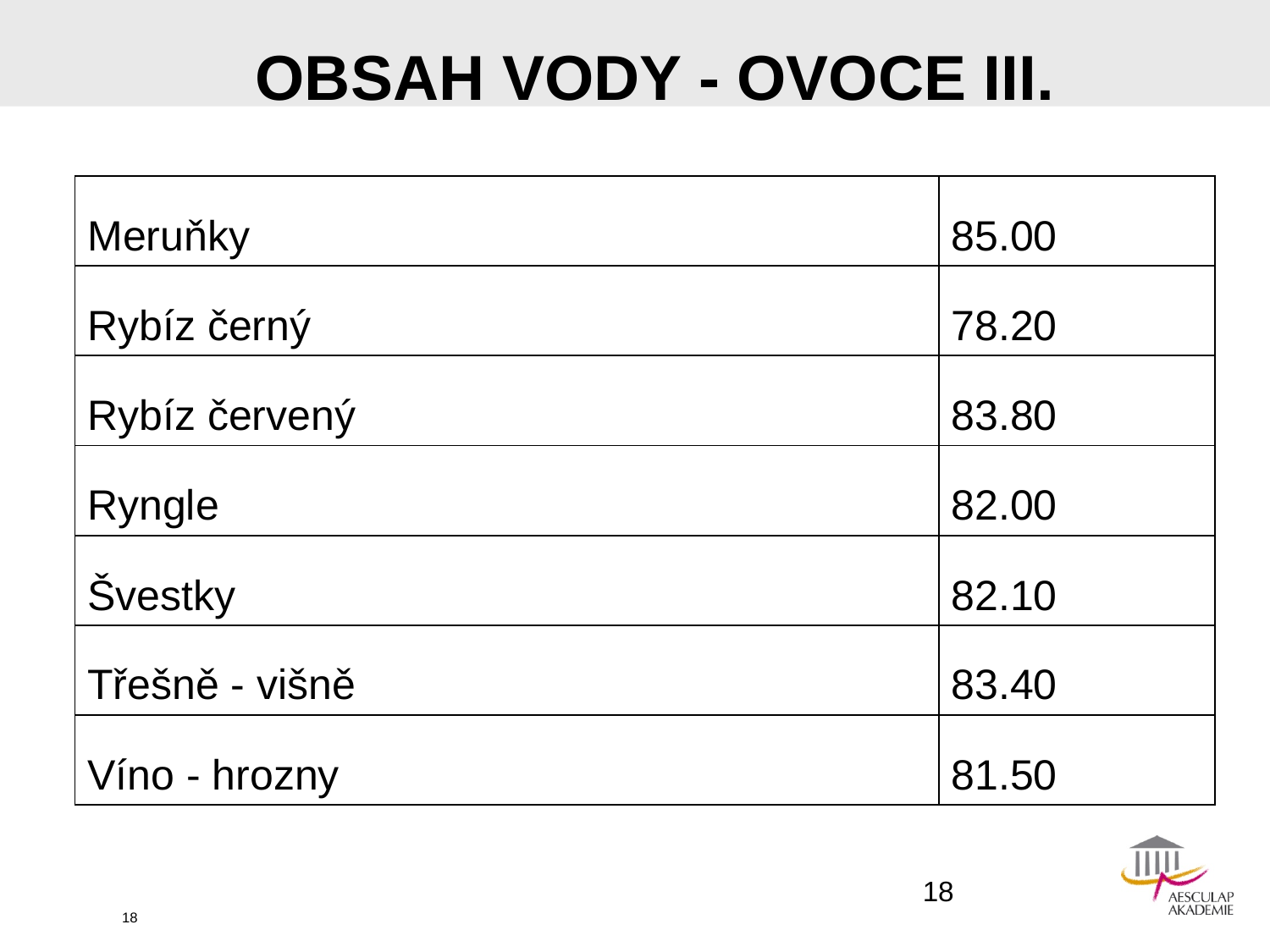

# OBSAH VODY - OVOCE III.
| Meruňky | 85.00 |
| --- | --- |
| Rybíz černý | 78.20 |
| Rybíz červený | 83.80 |
| Ryngle | 82.00 |
| Švestky | 82.10 |
| Třešně - višně | 83.40 |
| Víno - hrozny | 81.50 |
18
18